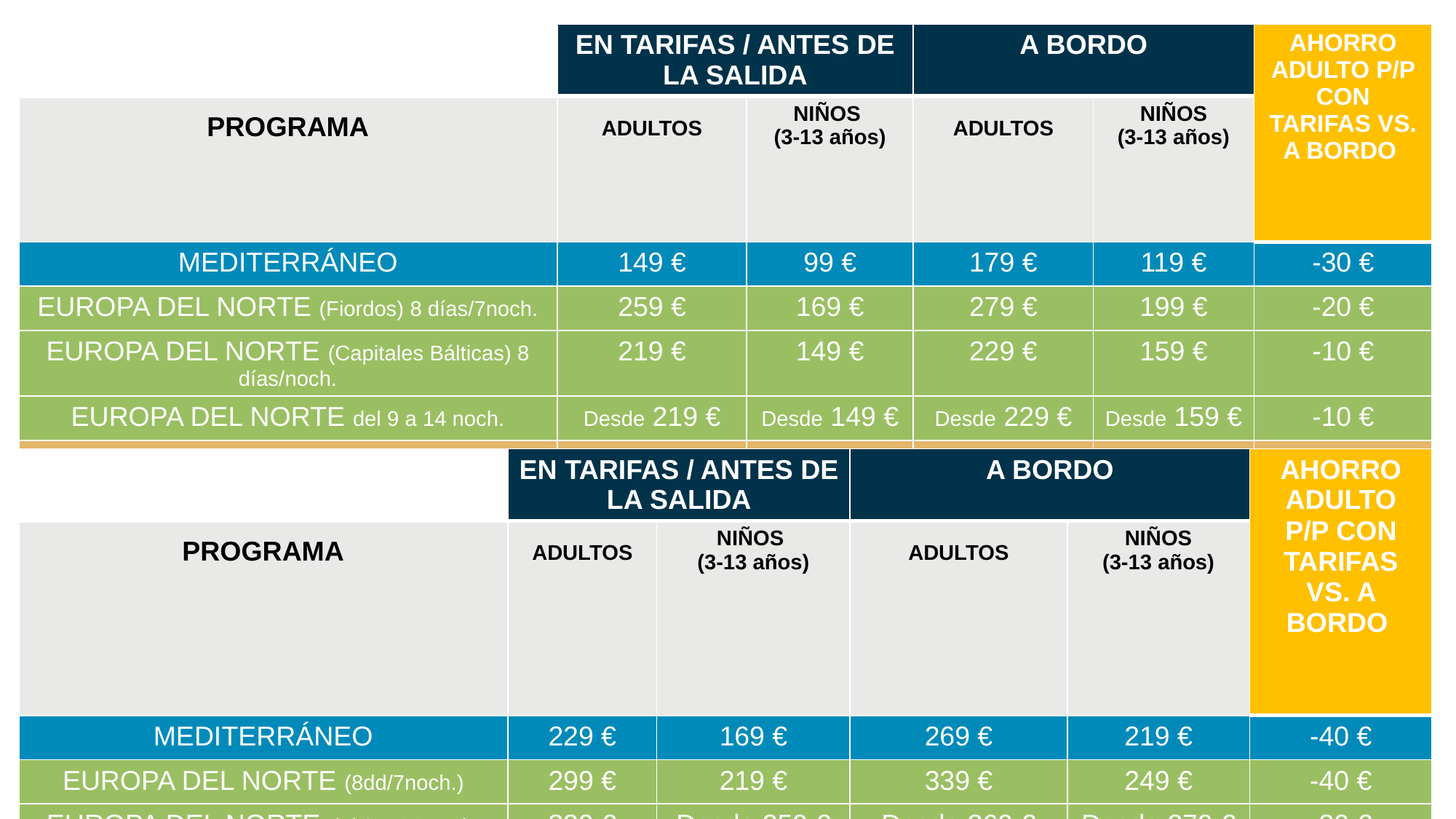

|  | EN TARIFAS / ANTES DE LA SALIDA |  | A BORDO |  | AHORRO ADULTO P/P CON TARIFAS VS. A BORDO |
| --- | --- | --- | --- | --- | --- |
| PROGRAMA | ADULTOS | NIÑOS (3-13 años) | ADULTOS | NIÑOS (3-13 años) |  |
| MEDITERRÁNEO | 149 € | 99 € | 179 € | 119 € | -30 € |
| EUROPA DEL NORTE (Fiordos) 8 días/7noch. | 259 € | 169 € | 279 € | 199 € | -20 € |
| EUROPA DEL NORTE (Capitales Bálticas) 8 días/noch. | 219 € | 149 € | 229 € | 159 € | -10 € |
| EUROPA DEL NORTE del 9 a 14 noch. | Desde 219 € | Desde 149 € | Desde 229 € | Desde 159 € | -10 € |
| EAU | 189 € | 139 € | 219 € | 159 € | -30 € |
| CARIBE | 169 € | 119 € | 199 € | 149 € | -30 € |
|  | EN TARIFAS / ANTES DE LA SALIDA |  | A BORDO |  | AHORRO ADULTO P/P CON TARIFAS VS. A BORDO |
| --- | --- | --- | --- | --- | --- |
| PROGRAMA | ADULTOS | NIÑOS (3-13 años) | ADULTOS | NIÑOS (3-13 años) |  |
| MEDITERRÁNEO | 229 € | 169 € | 269 € | 219 € | -40 € |
| EUROPA DEL NORTE (8dd/7noch.) | 299 € | 219 € | 339 € | 249 € | -40 € |
| EUROPA DEL NORTE del 9 a 14 noch. | 339 € | Desde 259 € | Desde 369 € | Desde 279 € | -30 € |